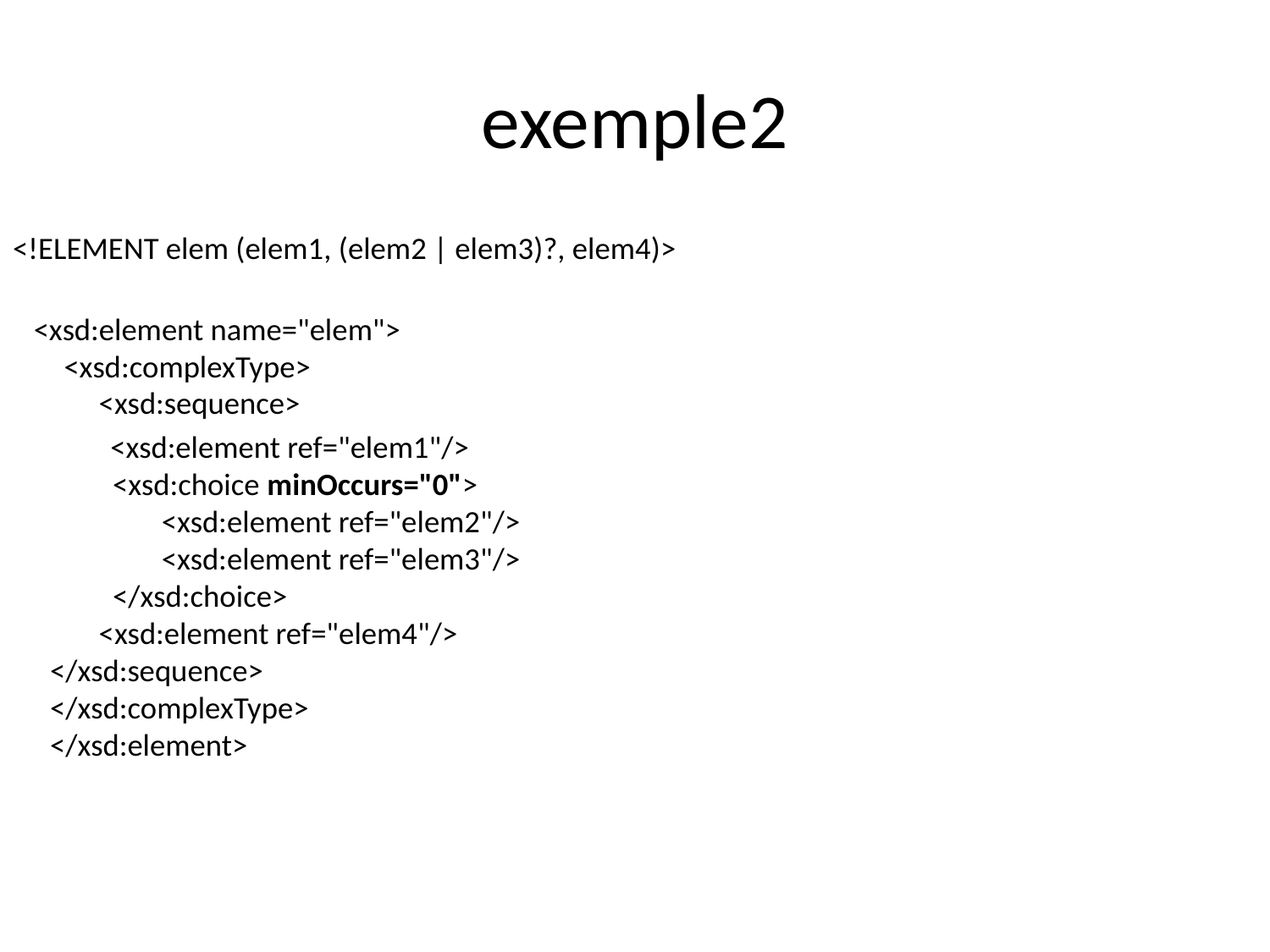

# exemple2
<!ELEMENT elem (elem1, (elem2 | elem3)?, elem4)>
   <xsd:element name="elem">
  <xsd:complexType>
       <xsd:sequence>
              <xsd:element ref="elem1"/>
         <xsd:choice minOccurs="0">
                <xsd:element ref="elem2"/>
                <xsd:element ref="elem3"/>
         </xsd:choice>
       <xsd:element ref="elem4"/>
</xsd:sequence>
</xsd:complexType>
</xsd:element>